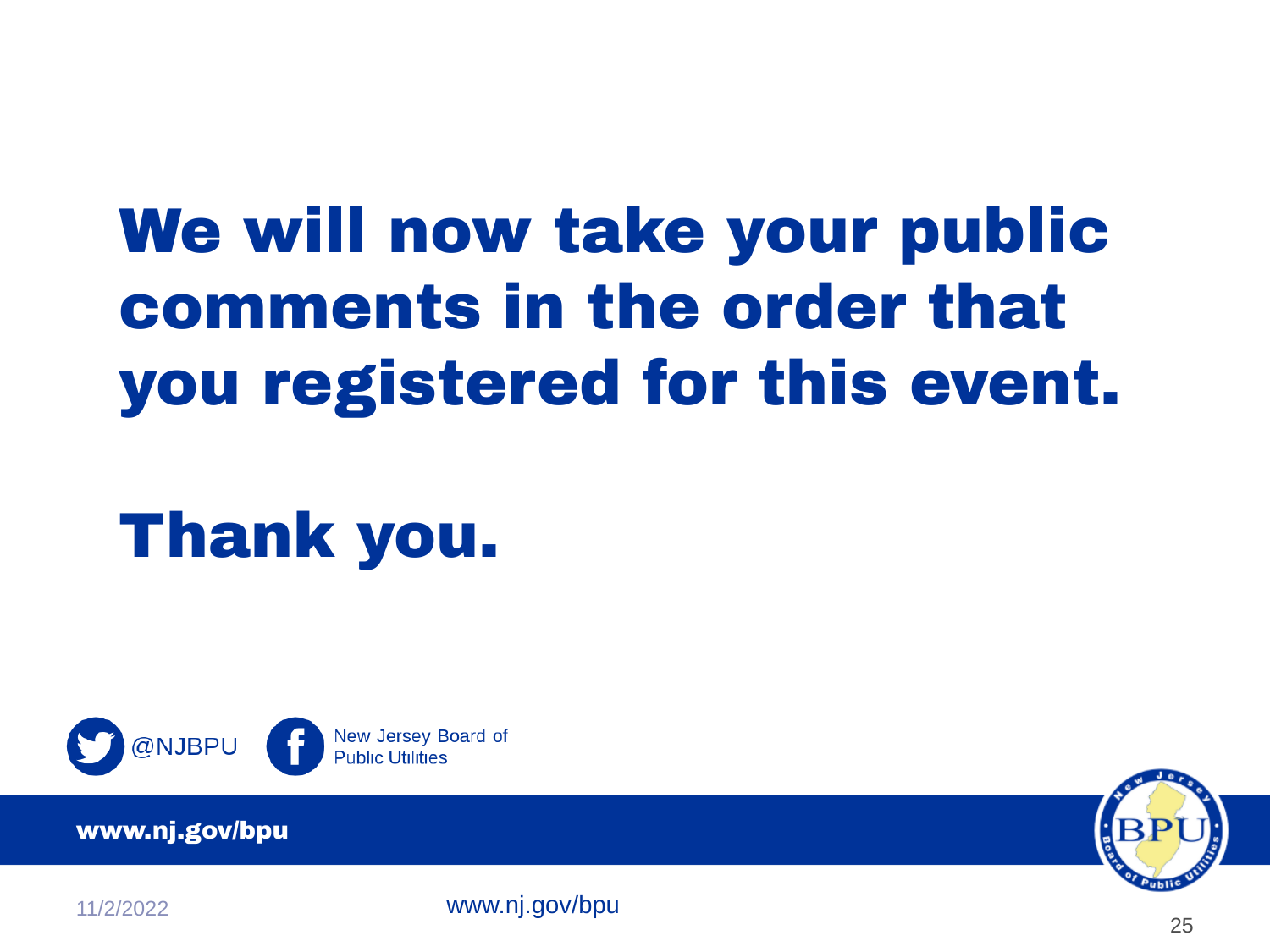

# We will now take your public comments in the order that you registered for this event. Thank you.
11/2/2022
www.nj.gov/bpu
25